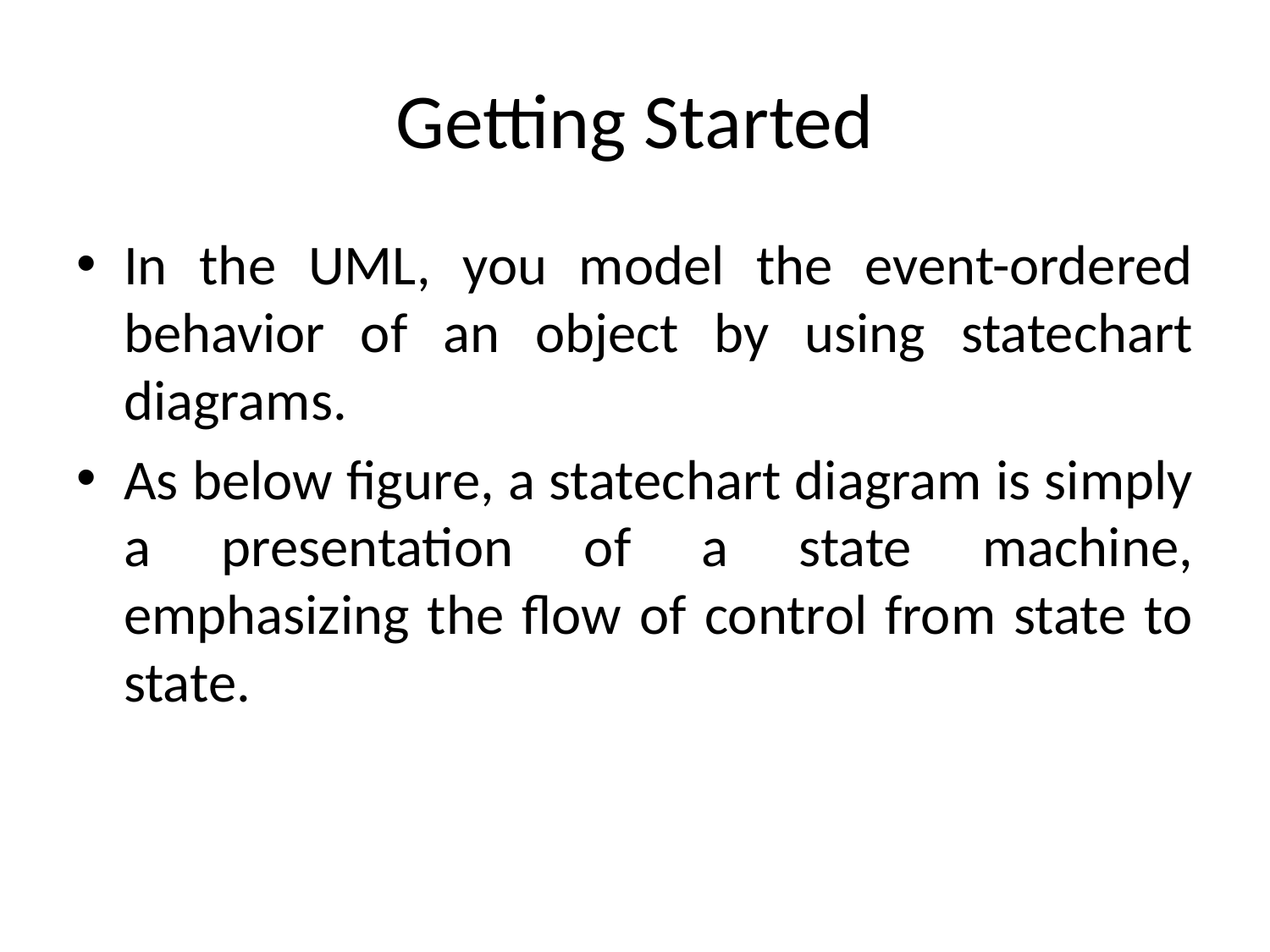

# Getting Started
In the UML, you model the event-ordered behavior of an object by using statechart diagrams.
As below figure, a statechart diagram is simply a presentation of a state machine, emphasizing the flow of control from state to state.